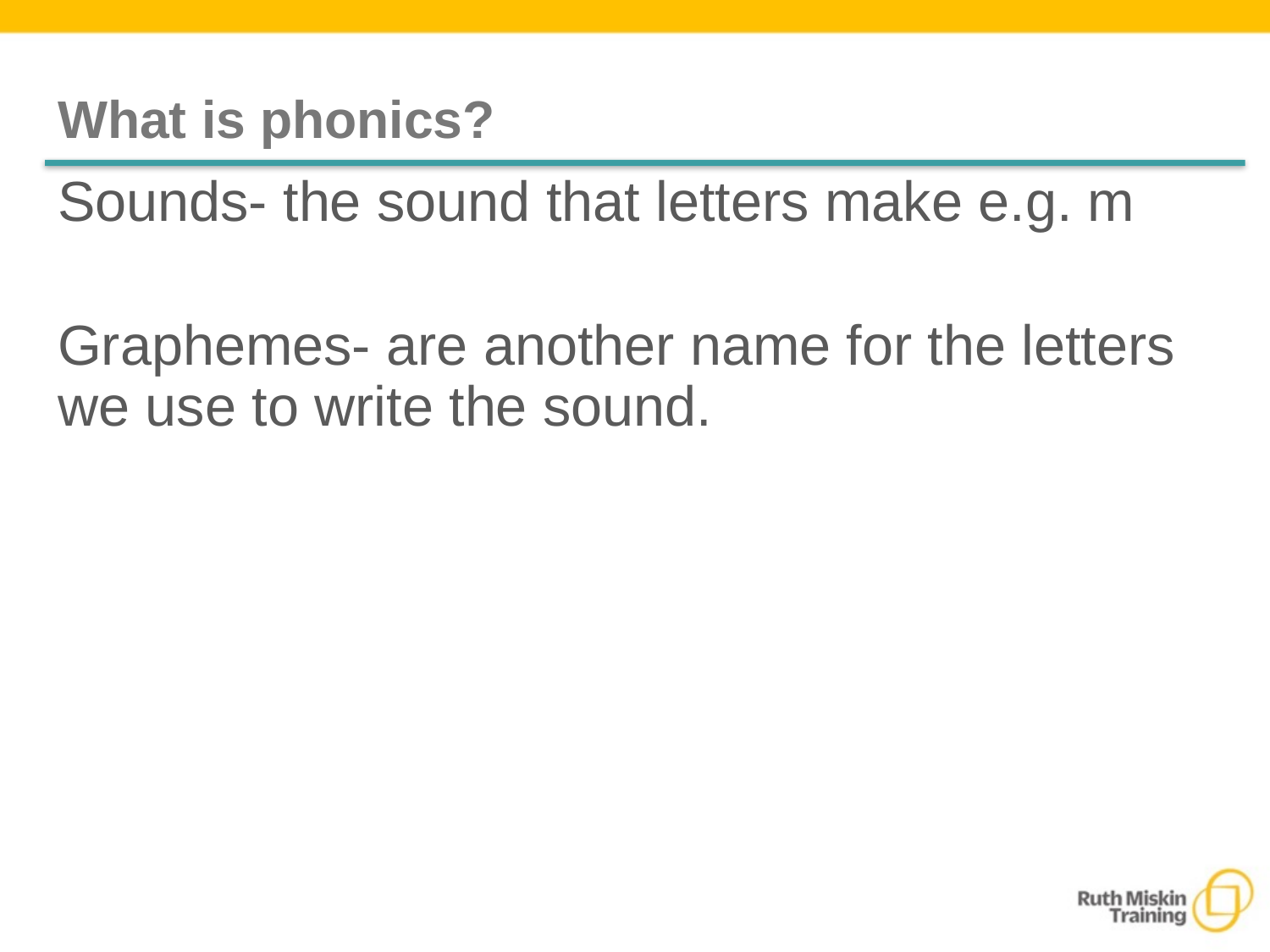

# What is phonics?
Sounds- the sound that letters make e.g. m

Graphemes- are another name for the letters we use to write the sound.